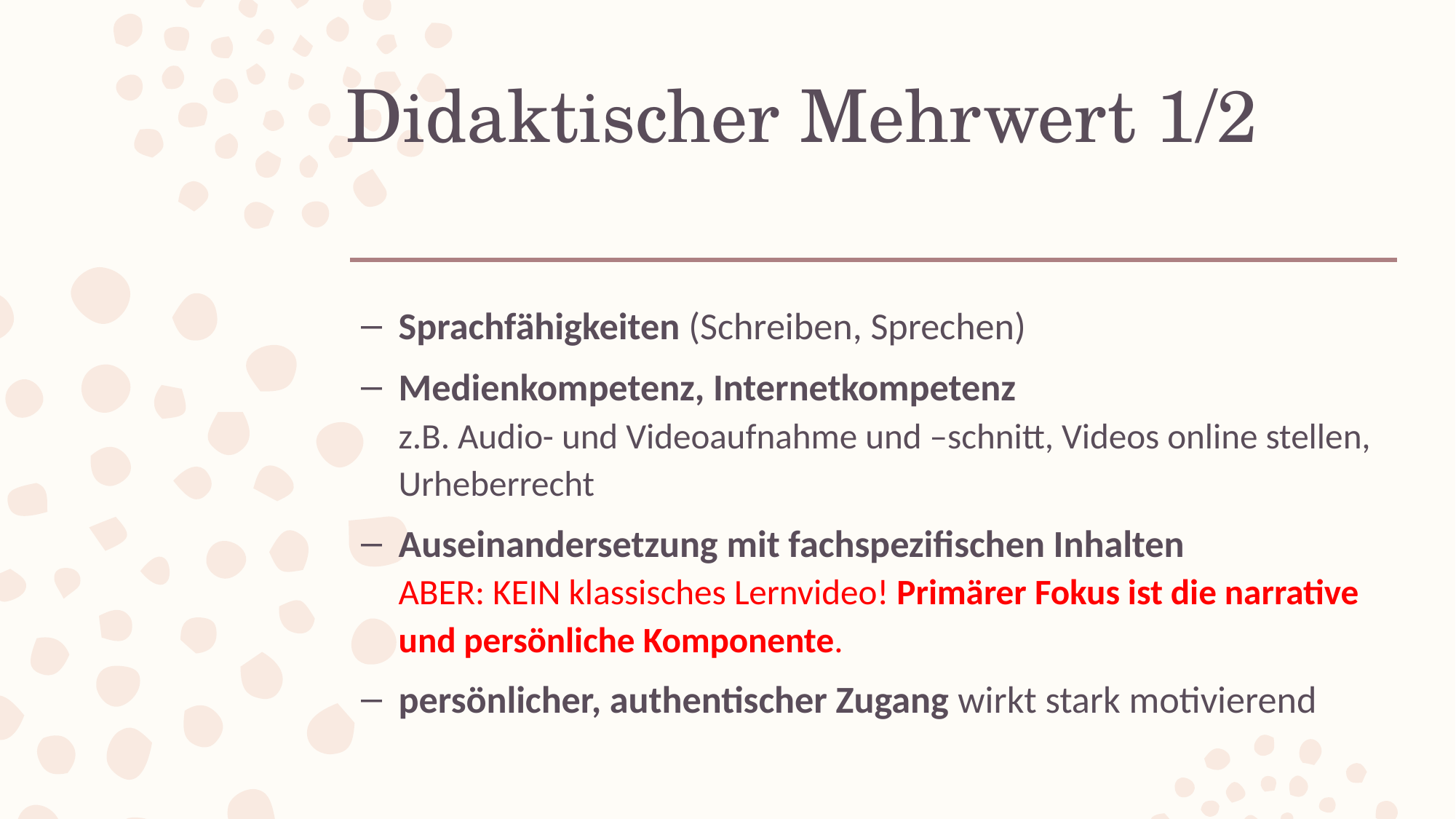

# Didaktischer Mehrwert 1/2
Sprachfähigkeiten (Schreiben, Sprechen)
Medienkompetenz, Internetkompetenz
z.B. Audio- und Videoaufnahme und –schnitt, Videos online stellen, Urheberrecht
Auseinandersetzung mit fachspezifischen Inhalten
ABER: KEIN klassisches Lernvideo! Primärer Fokus ist die narrative und persönliche Komponente.
persönlicher, authentischer Zugang wirkt stark motivierend